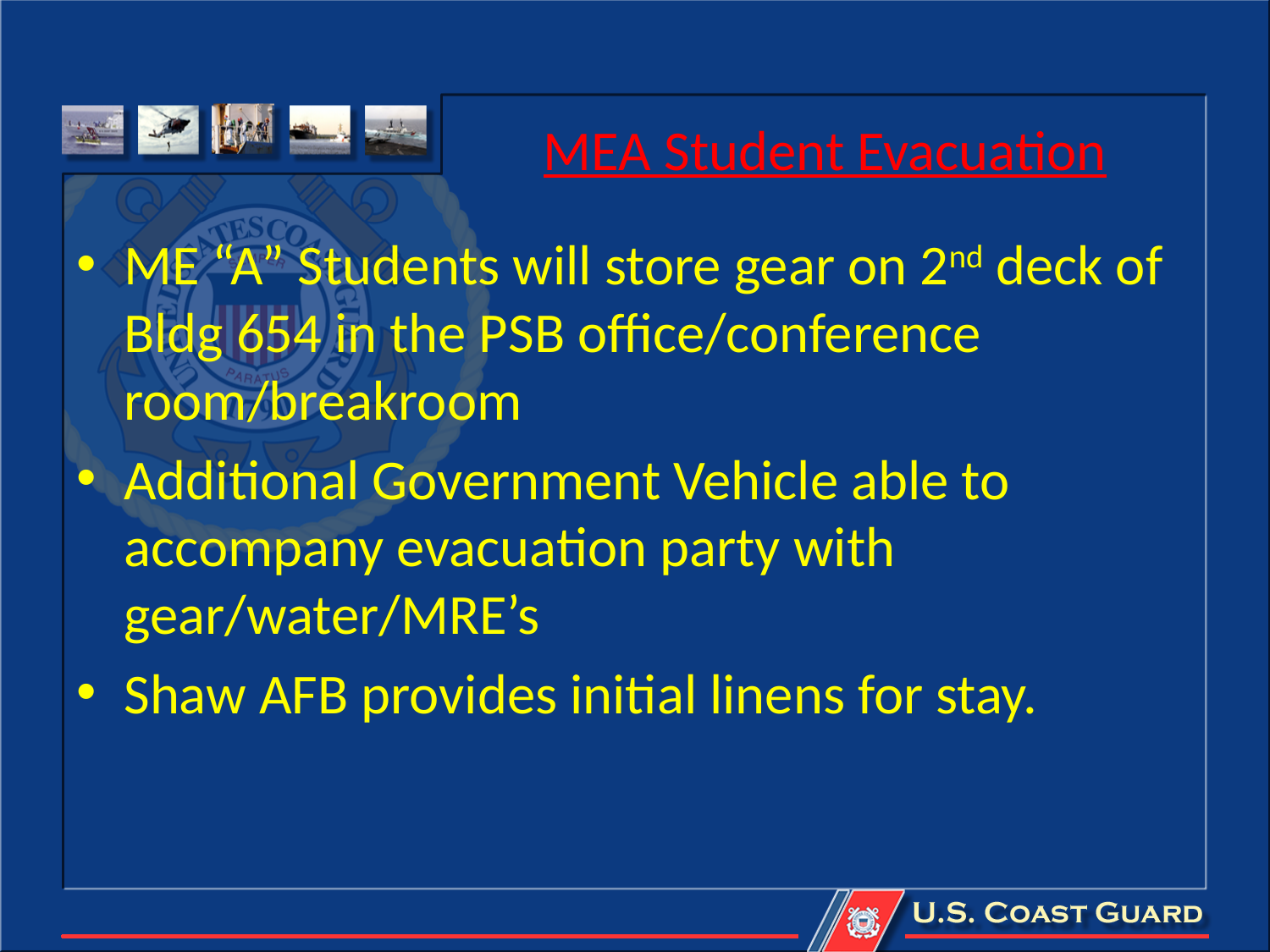

# MEA Student Evacuation
ME “A” Students will store gear on 2nd deck of Bldg 654 in the PSB office/conference room/breakroom
Additional Government Vehicle able to accompany evacuation party with gear/water/MRE’s
Shaw AFB provides initial linens for stay.